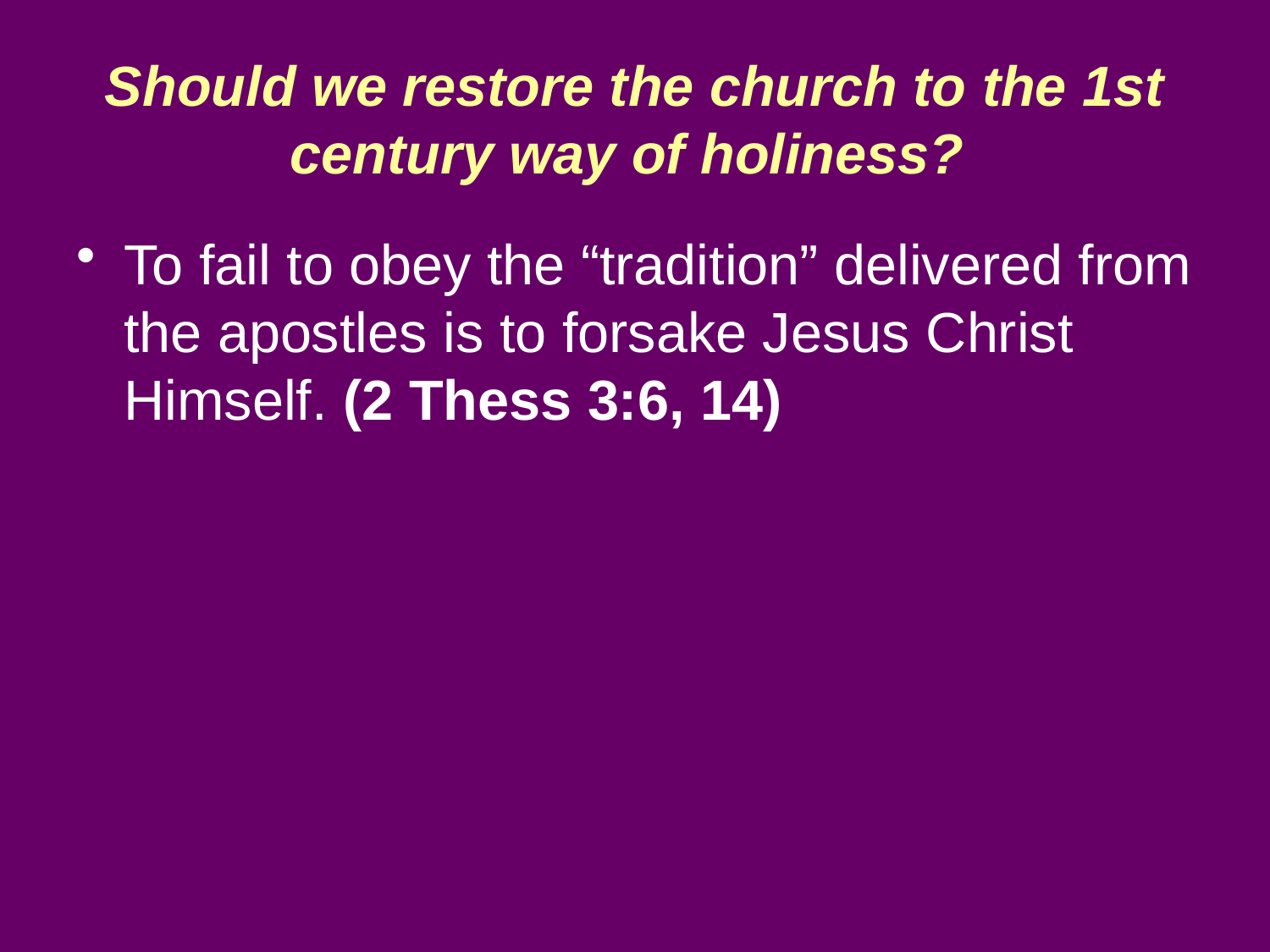

# Should we restore the church to the 1st century way of holiness?
To fail to obey the “tradition” delivered from the apostles is to forsake Jesus Christ Himself. (2 Thess 3:6, 14)